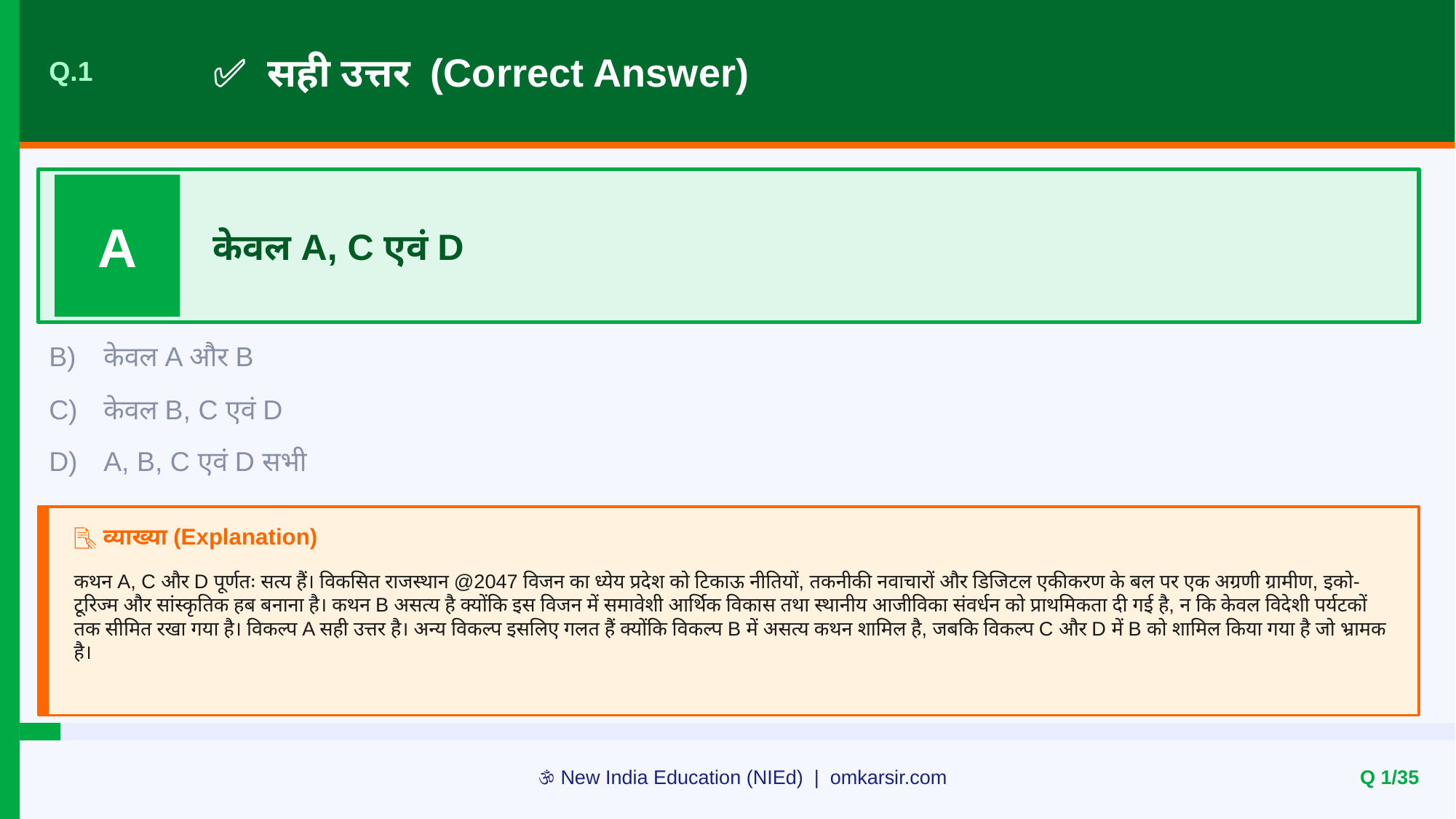

✅  सही उत्तर  (Correct Answer)
Q.1

A
केवल A, C एवं D
B)
केवल A और B
C)
केवल B, C एवं D
D)
A, B, C एवं D सभी

📝 व्याख्या (Explanation)
कथन A, C और D पूर्णतः सत्य हैं। विकसित राजस्थान @2047 विजन का ध्येय प्रदेश को टिकाऊ नीतियों, तकनीकी नवाचारों और डिजिटल एकीकरण के बल पर एक अग्रणी ग्रामीण, इको-टूरिज्म और सांस्कृतिक हब बनाना है। कथन B असत्य है क्योंकि इस विजन में समावेशी आर्थिक विकास तथा स्थानीय आजीविका संवर्धन को प्राथमिकता दी गई है, न कि केवल विदेशी पर्यटकों तक सीमित रखा गया है। विकल्प A सही उत्तर है। अन्य विकल्प इसलिए गलत हैं क्योंकि विकल्प B में असत्य कथन शामिल है, जबकि विकल्प C और D में B को शामिल किया गया है जो भ्रामक है।

🕉️ New India Education (NIEd)  |  omkarsir.com
Q 1/35